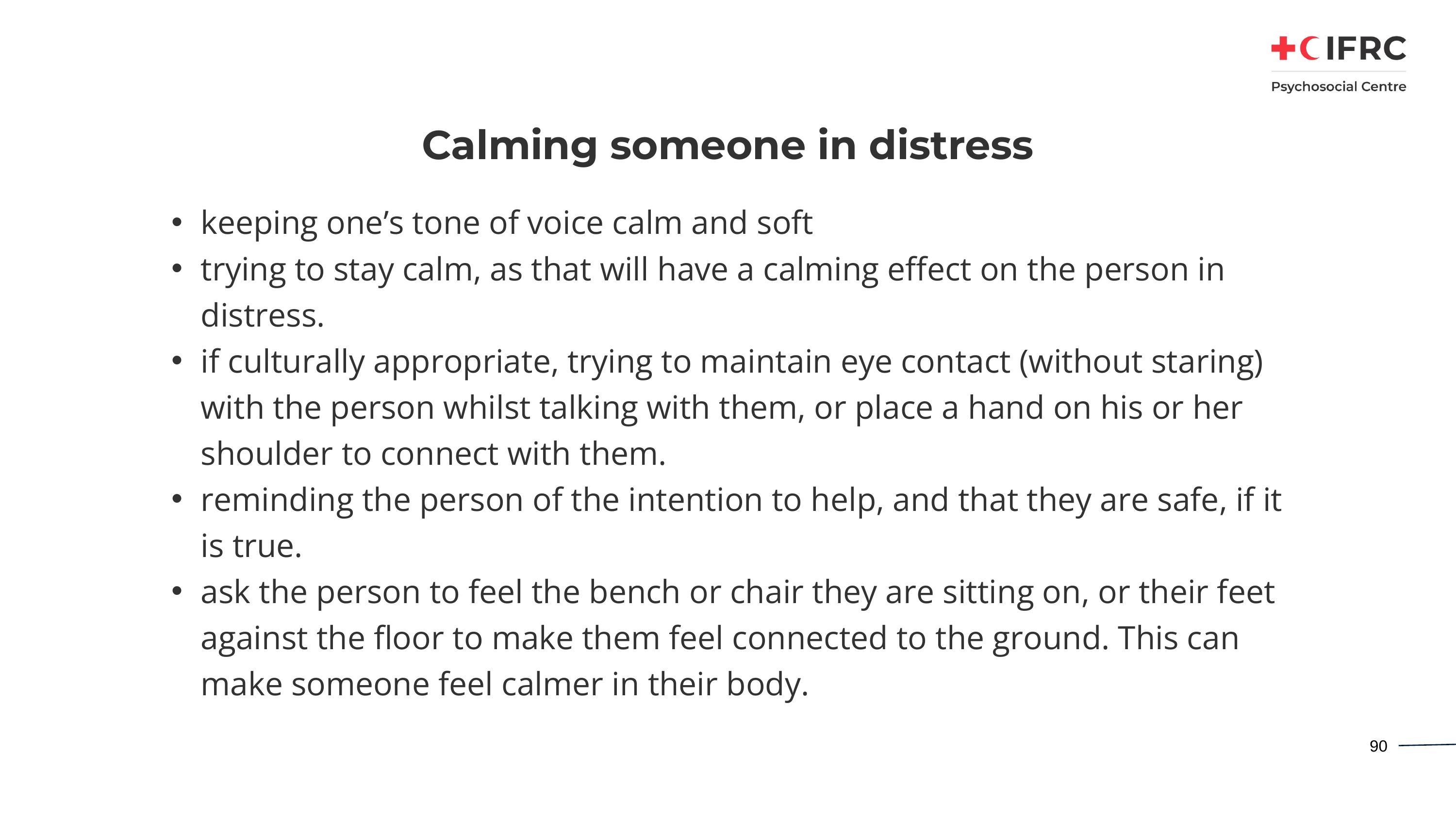

# Calming someone in distress
keeping one’s tone of voice calm and soft
trying to stay calm, as that will have a calming effect on the person in distress.
if culturally appropriate, trying to maintain eye contact (without staring) with the person whilst talking with them, or place a hand on his or her shoulder to connect with them.
reminding the person of the intention to help, and that they are safe, if it is true.
ask the person to feel the bench or chair they are sitting on, or their feet against the floor to make them feel connected to the ground. This can make someone feel calmer in their body.